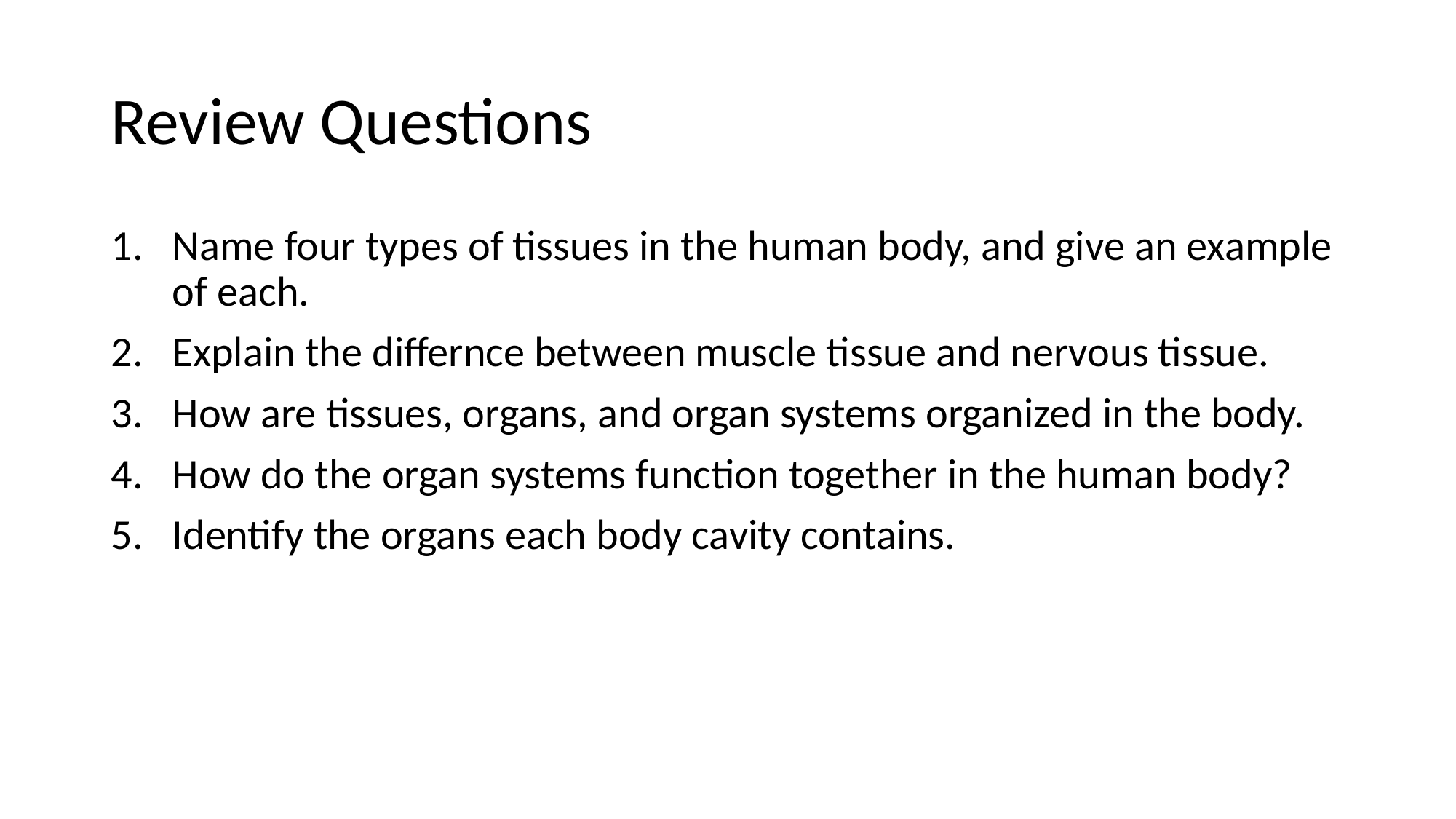

# Review Questions
Name four types of tissues in the human body, and give an example of each.
Explain the differnce between muscle tissue and nervous tissue.
How are tissues, organs, and organ systems organized in the body.
How do the organ systems function together in the human body?
Identify the organs each body cavity contains.